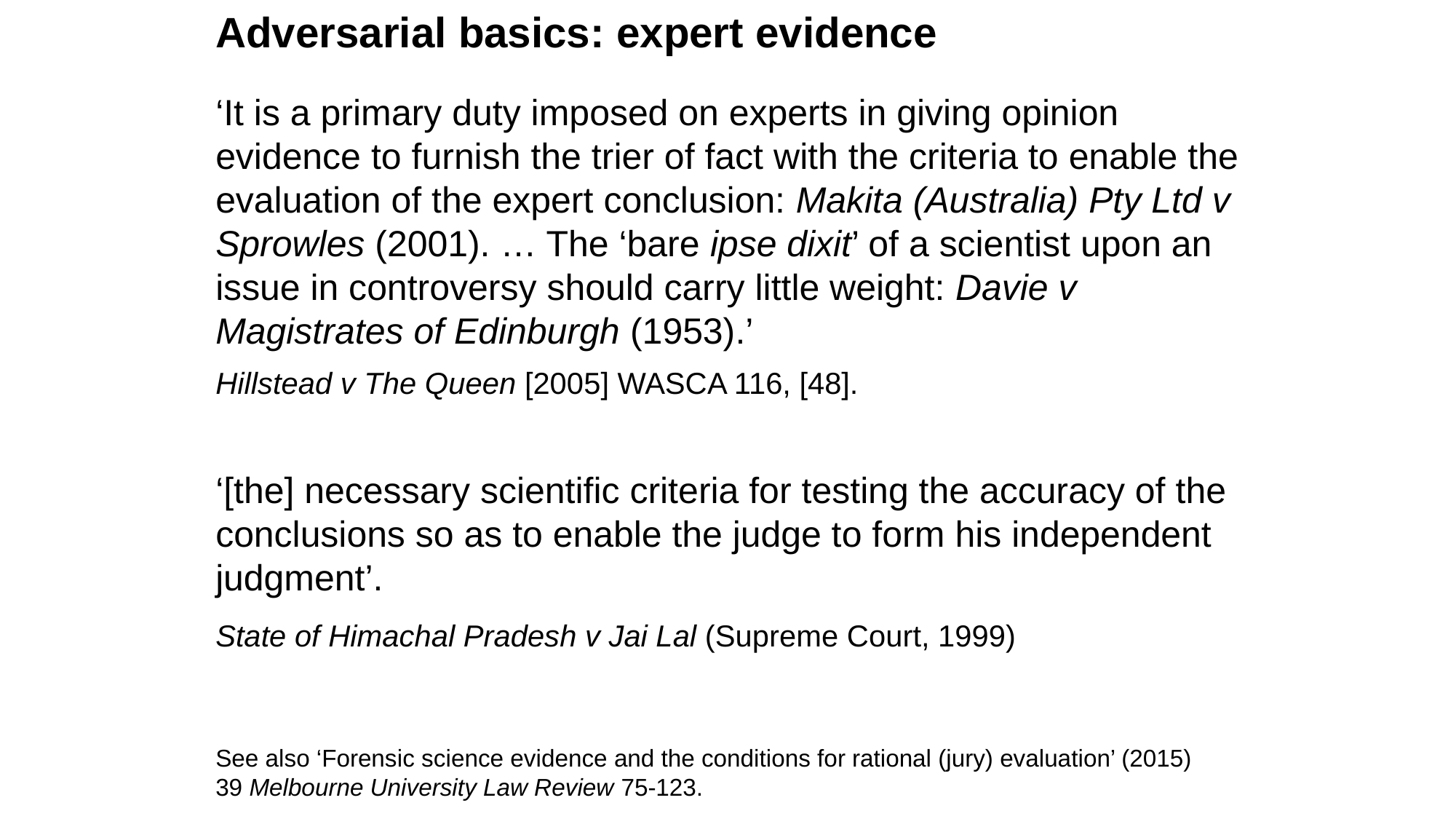

Adversarial basics: expert evidence

‘It is a primary duty imposed on experts in giving opinion evidence to furnish the trier of fact with the criteria to enable the evaluation of the expert conclusion: Makita (Australia) Pty Ltd v Sprowles (2001). … The ‘bare ipse dixit’ of a scientist upon an issue in controversy should carry little weight: Davie v Magistrates of Edinburgh (1953).’

Hillstead v The Queen [2005] WASCA 116, [48].

‘[the] necessary scientific criteria for testing the accuracy of the conclusions so as to enable the judge to form his independent judgment’.

State of Himachal Pradesh v Jai Lal (Supreme Court, 1999)

See also ‘Forensic science evidence and the conditions for rational (jury) evaluation’ (2015) 39 Melbourne University Law Review 75-123.